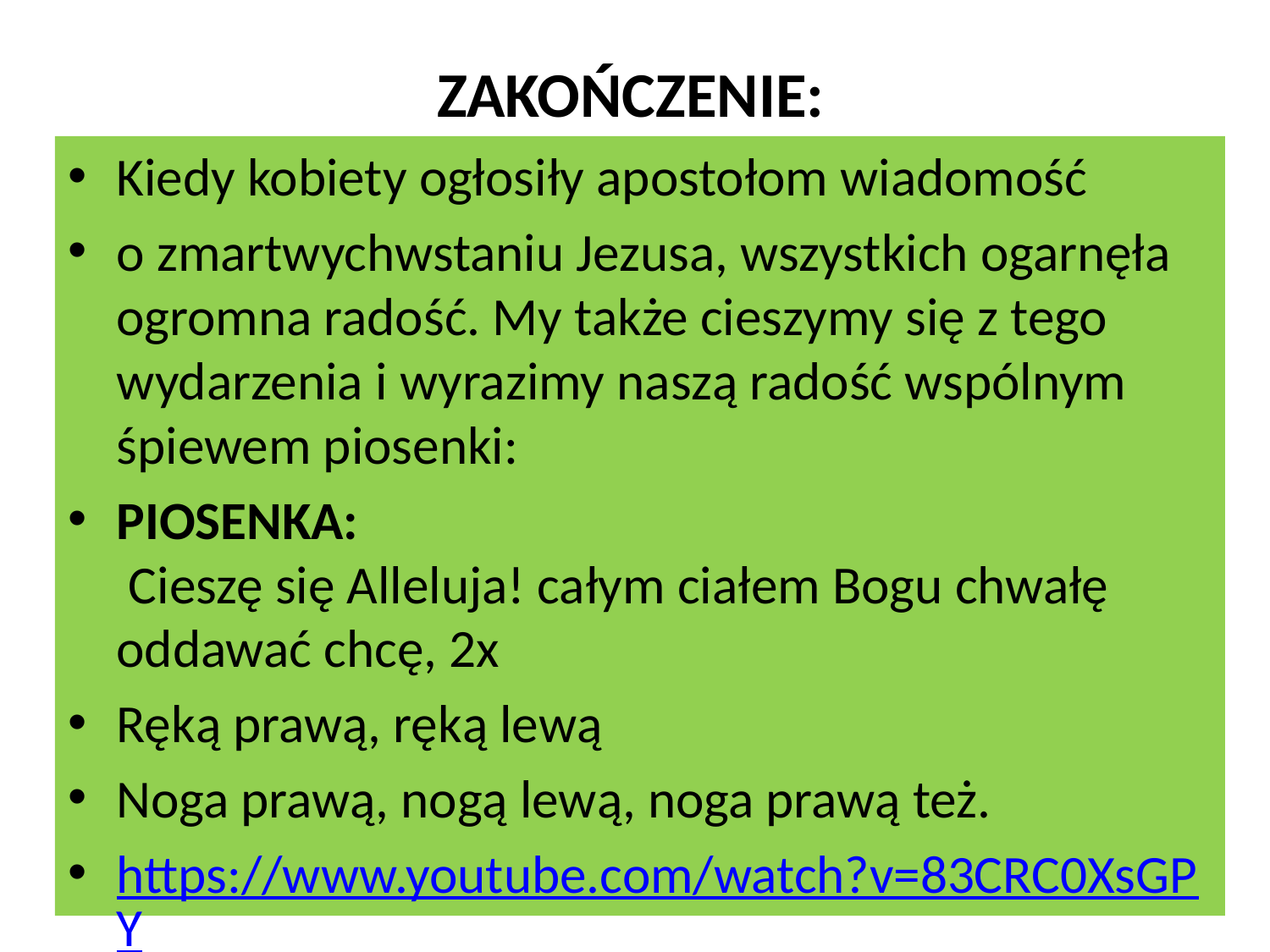

# ZAKOŃCZENIE:
Kiedy kobiety ogłosiły apostołom wiadomość
o zmartwychwstaniu Jezusa, wszystkich ogarnęła ogromna radość. My także cieszymy się z tego wydarzenia i wyrazimy naszą radość wspólnym śpiewem piosenki:
PIOSENKA:
 Cieszę się Alleluja! całym ciałem Bogu chwałę oddawać chcę, 2x
Ręką prawą, ręką lewą
Noga prawą, nogą lewą, noga prawą też.
https://www.youtube.com/watch?v=83CRC0XsGPY